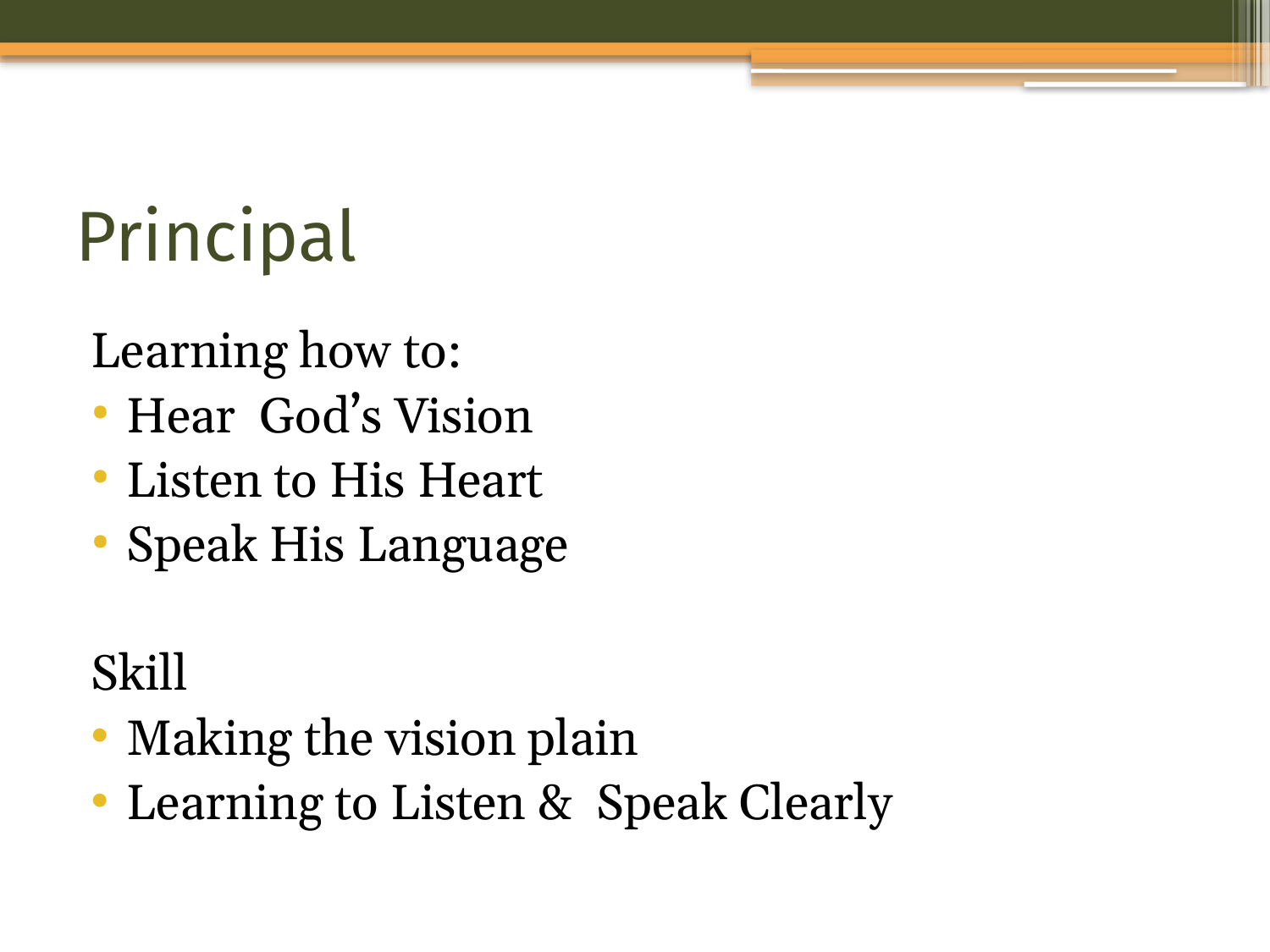

# Principal
Learning how to:
Hear  God’s Vision
Listen to His Heart
Speak His Language

Skill
Making the vision plain
Learning to Listen &  Speak Clearly